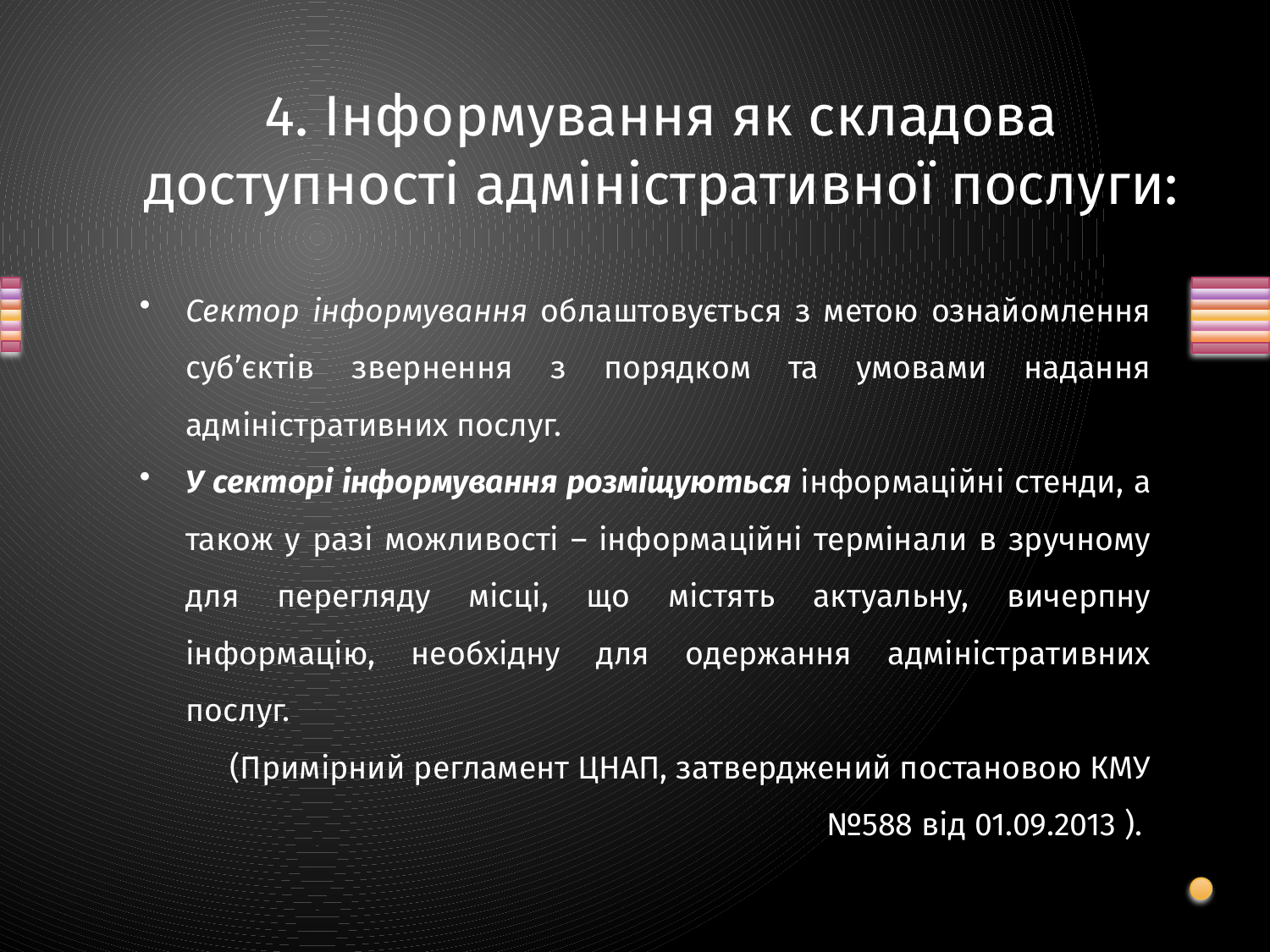

# 4. Інформування як складова доступності адміністративної послуги:
Сектор інформування облаштовується з метою ознайомлення суб’єктів звернення з порядком та умовами надання адміністративних послуг.
У секторі інформування розміщуються інформаційні стенди, а також у разі можливості – інформаційні термінали в зручному для перегляду місці, що містять актуальну, вичерпну інформацію, необхідну для одержання адміністративних послуг.
 (Примірний регламент ЦНАП, затверджений постановою КМУ №588 від 01.09.2013 ).